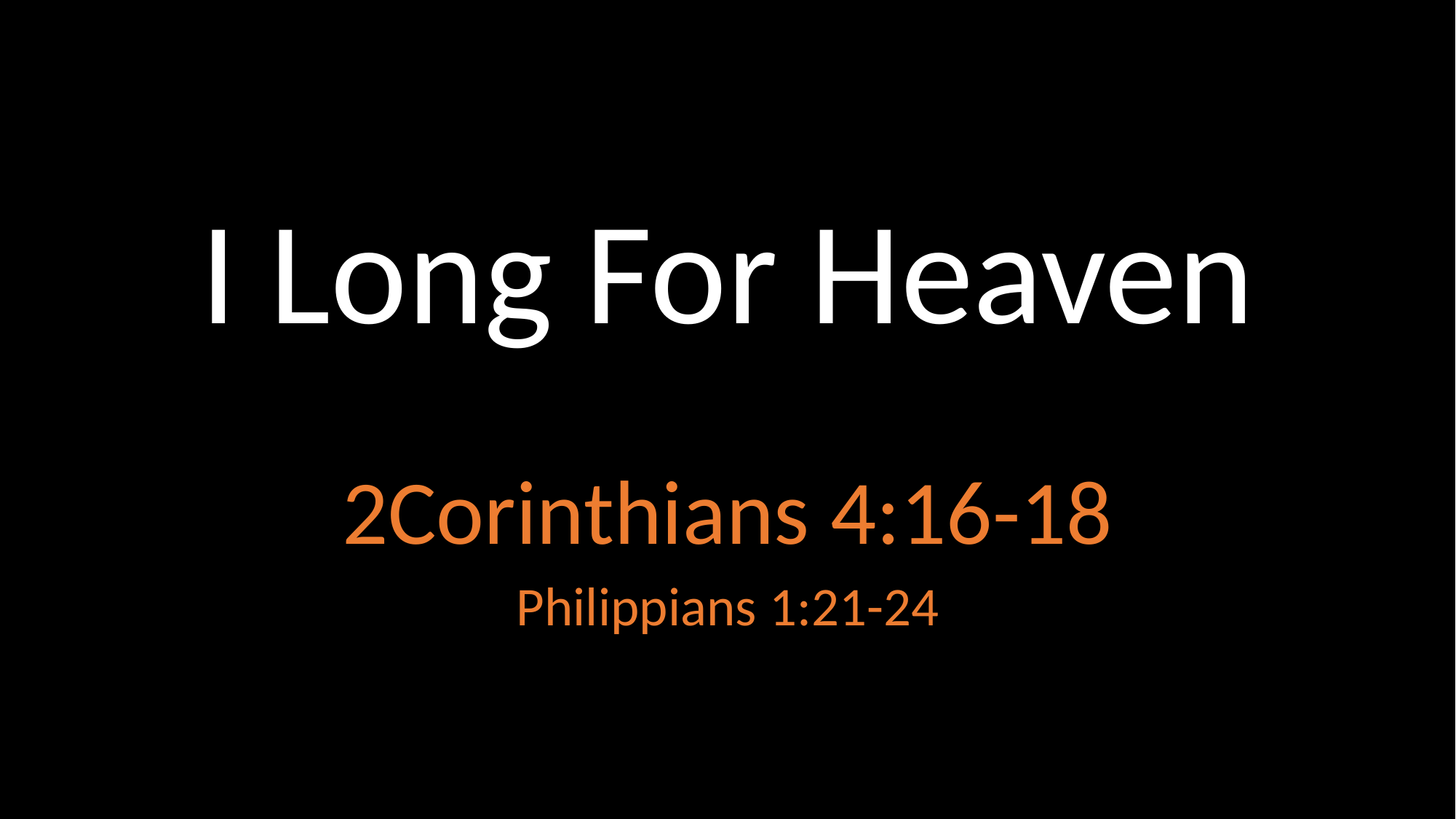

# I Long For Heaven
2Corinthians 4:16-18
Philippians 1:21-24